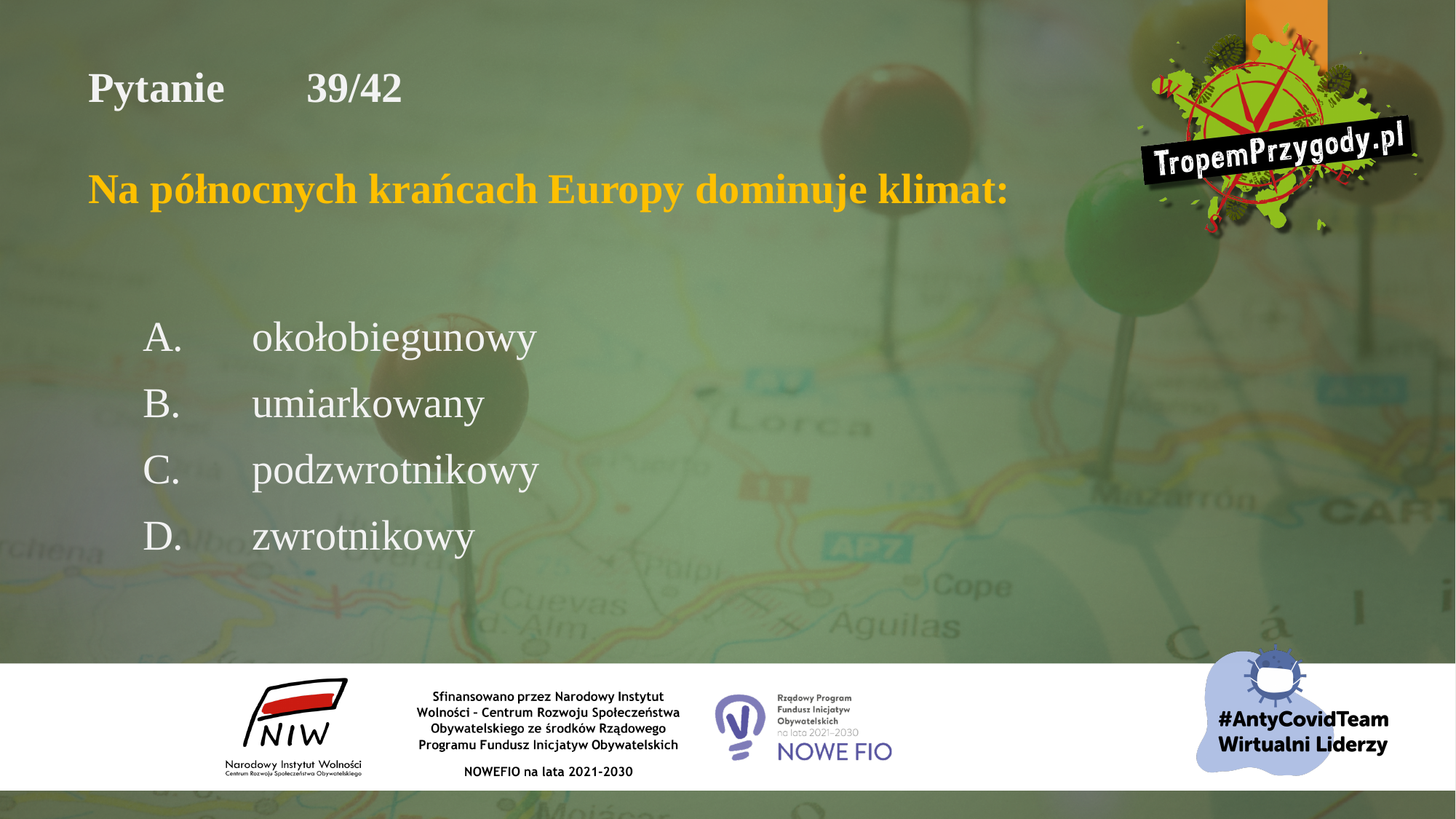

# Pytanie 	39/42 Na północnych krańcach Europy dominuje klimat:
A.	okołobiegunowy
B.	umiarkowany
C.	podzwrotnikowy
D.	zwrotnikowy